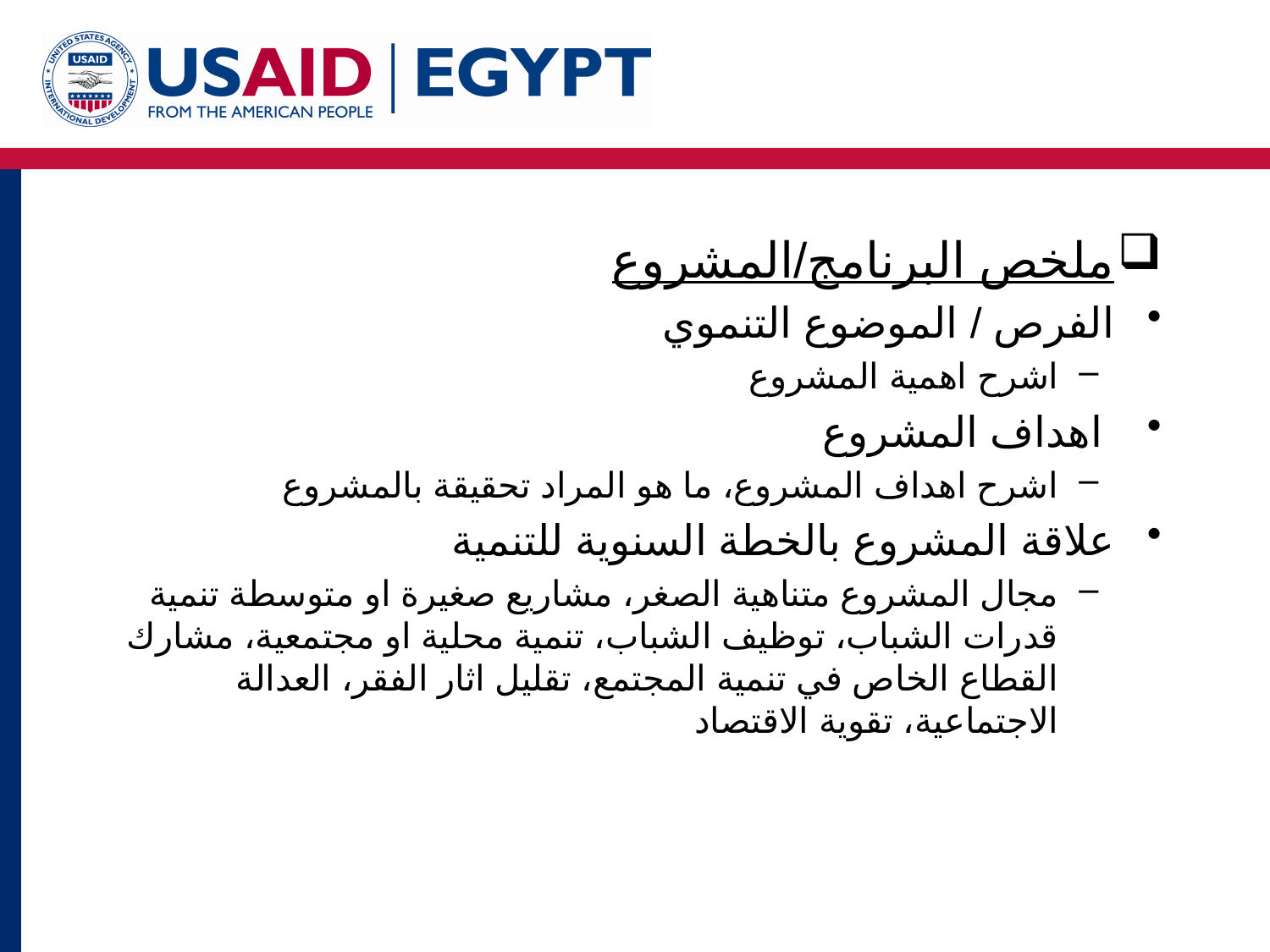

ملخص البرنامج/المشروع
الفرص / الموضوع التنموي
اشرح اهمية المشروع
 اهداف المشروع
اشرح اهداف المشروع، ما هو المراد تحقيقة بالمشروع
علاقة المشروع بالخطة السنوية للتنمية
مجال المشروع متناهية الصغر، مشاريع صغيرة او متوسطة تنمية قدرات الشباب، توظيف الشباب، تنمية محلية او مجتمعية، مشارك القطاع الخاص في تنمية المجتمع، تقليل اثار الفقر، العدالة الاجتماعية، تقوية الاقتصاد